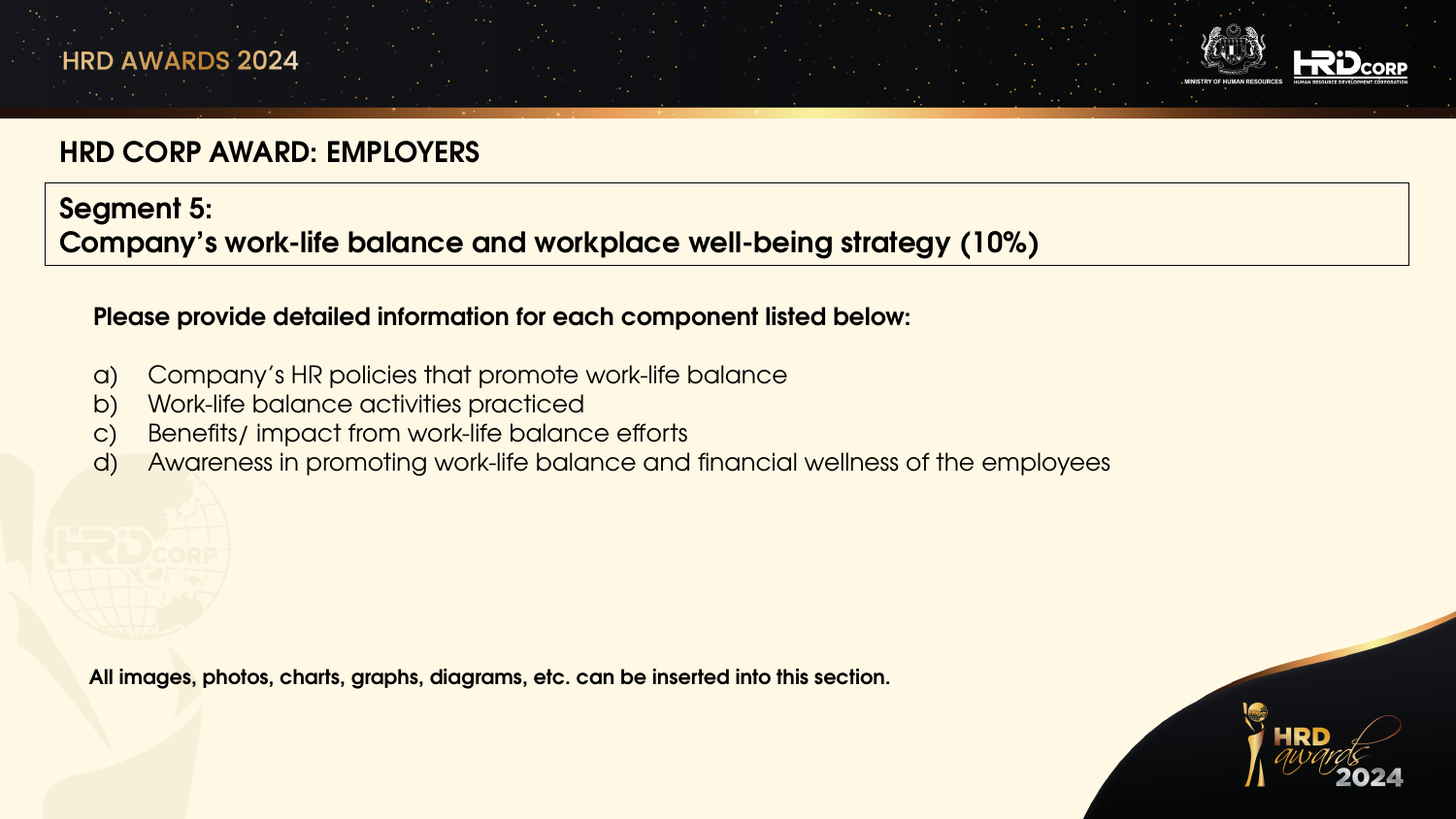

HRD CORP AWARD: EMPLOYERS
Segment 5:
Company’s work-life balance and workplace well-being strategy (10%)
Please provide detailed information for each component listed below:

Company’s HR policies that promote work-life balance
Work-life balance activities practiced
Benefits/ impact from work-life balance efforts
Awareness in promoting work-life balance and financial wellness of the employees

All images, photos, charts, graphs, diagrams, etc. can be inserted into this section.